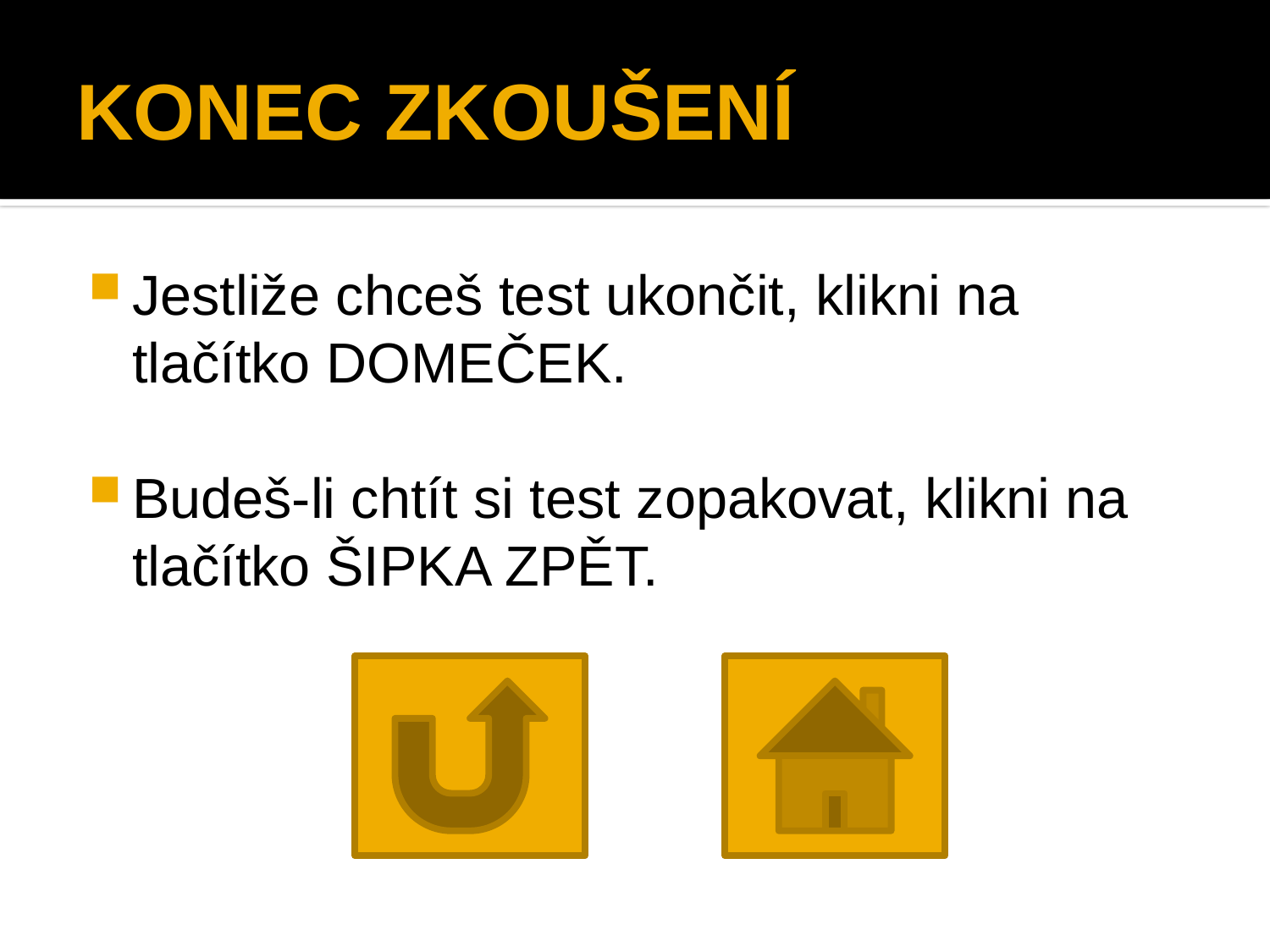

# KONEC ZKOUŠENÍ
Jestliže chceš test ukončit, klikni na tlačítko DOMEČEK.

Budeš-li chtít si test zopakovat, klikni na tlačítko ŠIPKA ZPĚT.